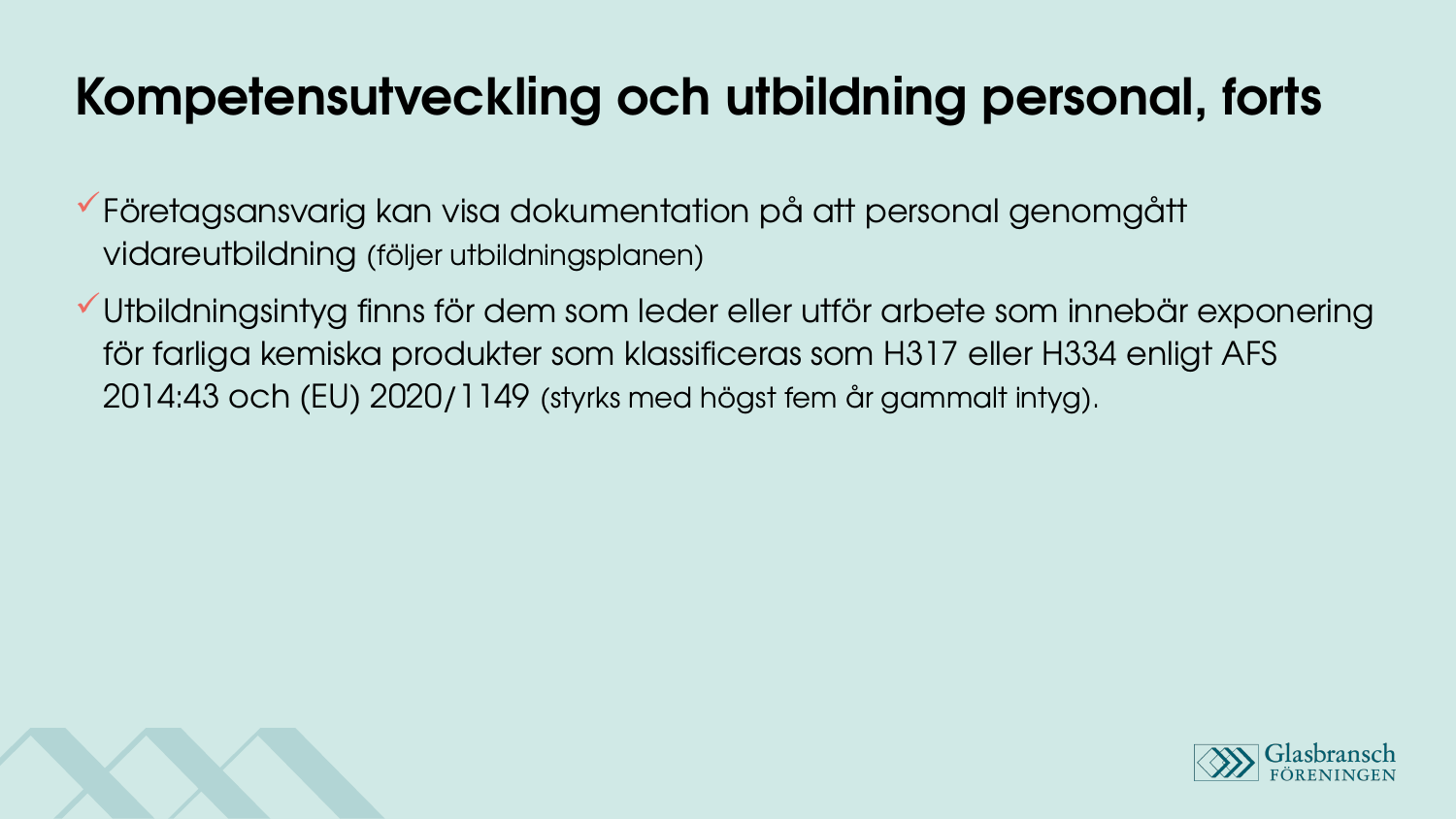

# Kompetensutveckling och utbildning personal, forts
Företagsansvarig kan visa dokumentation på att personal genomgått vidareutbildning (följer utbildningsplanen)
Utbildningsintyg finns för dem som leder eller utför arbete som innebär exponering för farliga kemiska produkter som klassificeras som H317 eller H334 enligt AFS 2014:43 och (EU) 2020/1149 (styrks med högst fem år gammalt intyg).